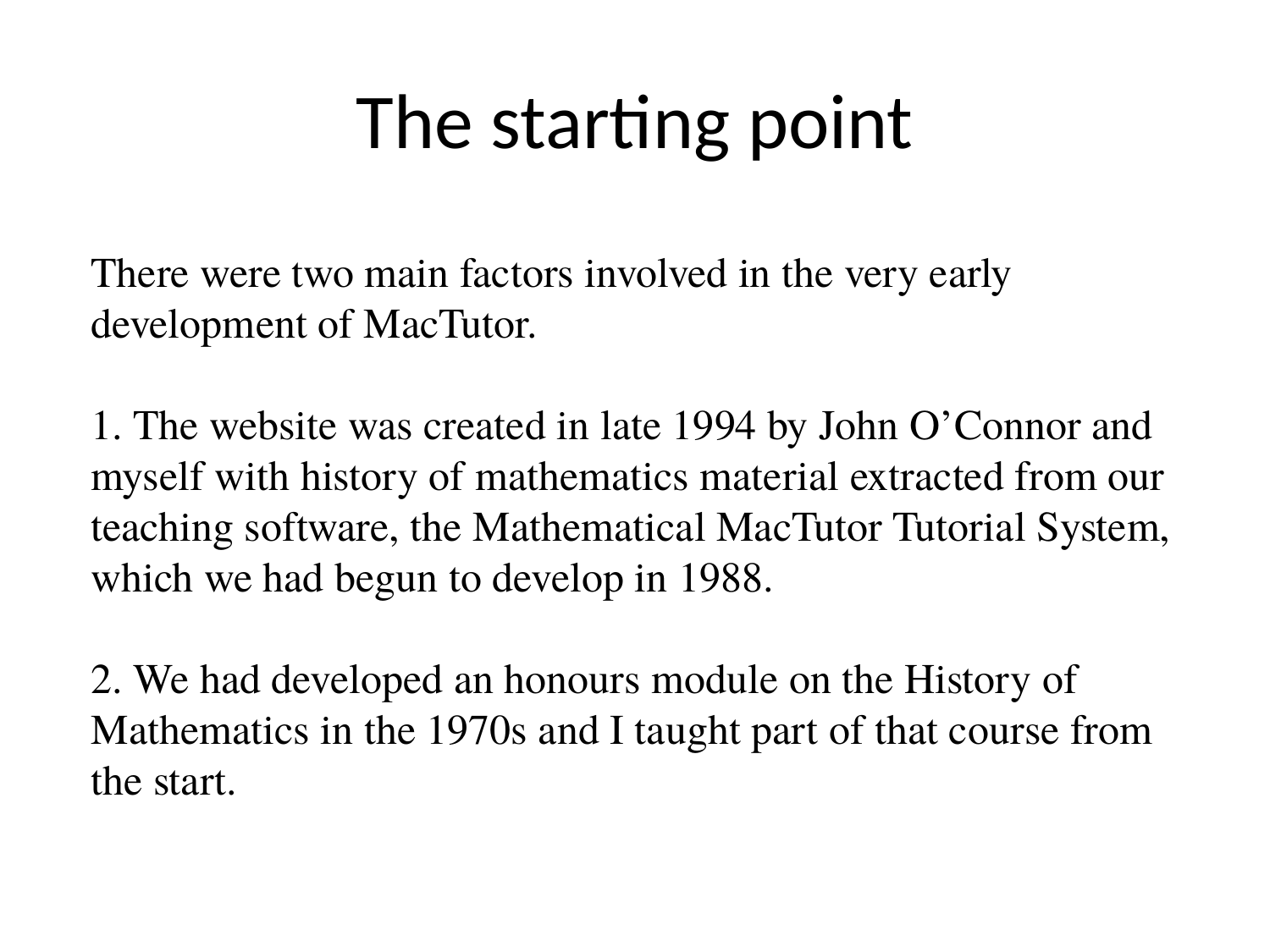

# The starting point
There were two main factors involved in the very early development of MacTutor.

1. The website was created in late 1994 by John O’Connor and myself with history of mathematics material extracted from our teaching software, the Mathematical MacTutor Tutorial System, which we had begun to develop in 1988.

2. We had developed an honours module on the History of Mathematics in the 1970s and I taught part of that course from the start.